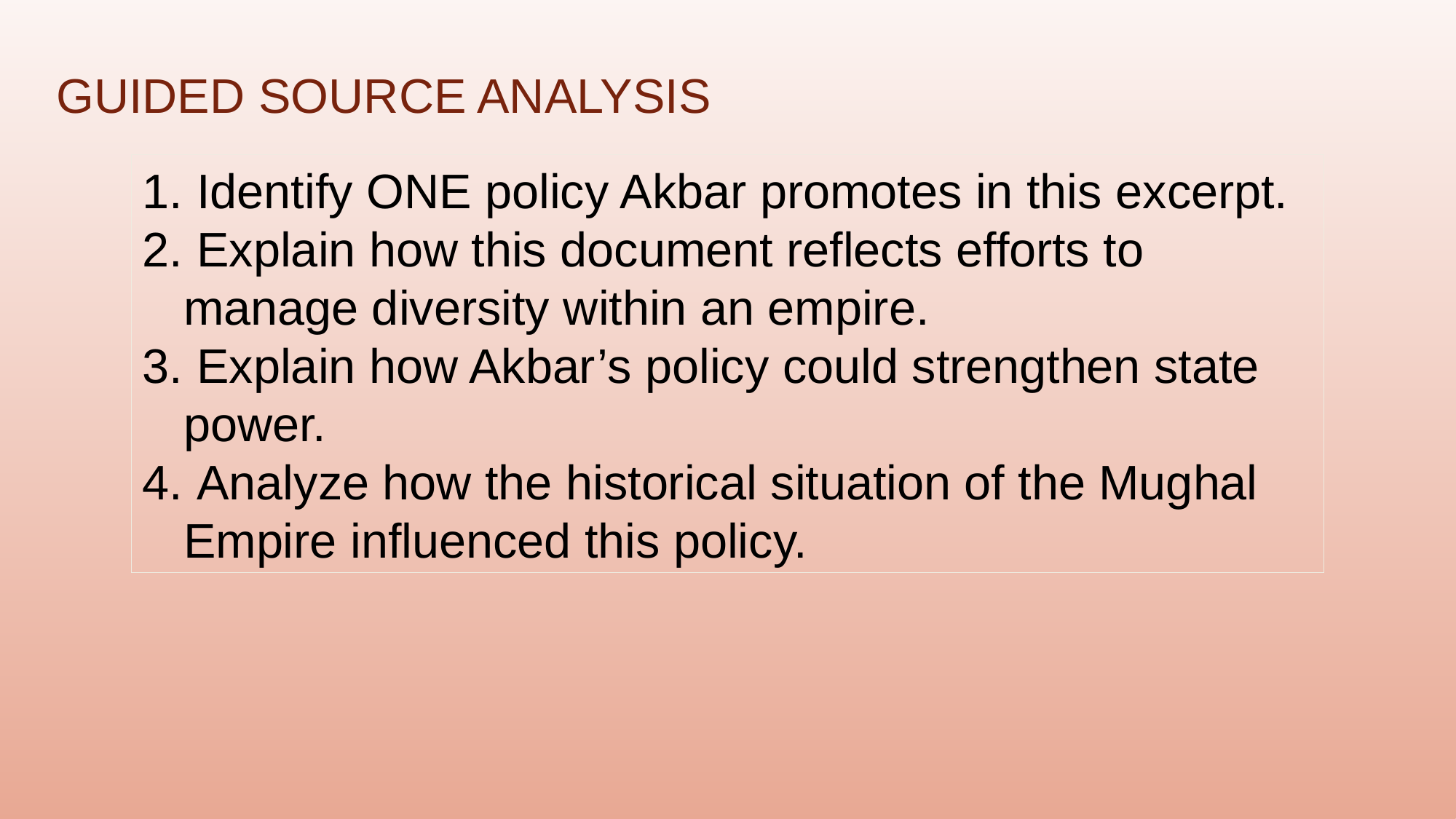

# Guided Source Analysis
 Identify ONE policy Akbar promotes in this excerpt.
 Explain how this document reflects efforts to manage diversity within an empire.
 Explain how Akbar’s policy could strengthen state power.
 Analyze how the historical situation of the Mughal Empire influenced this policy.